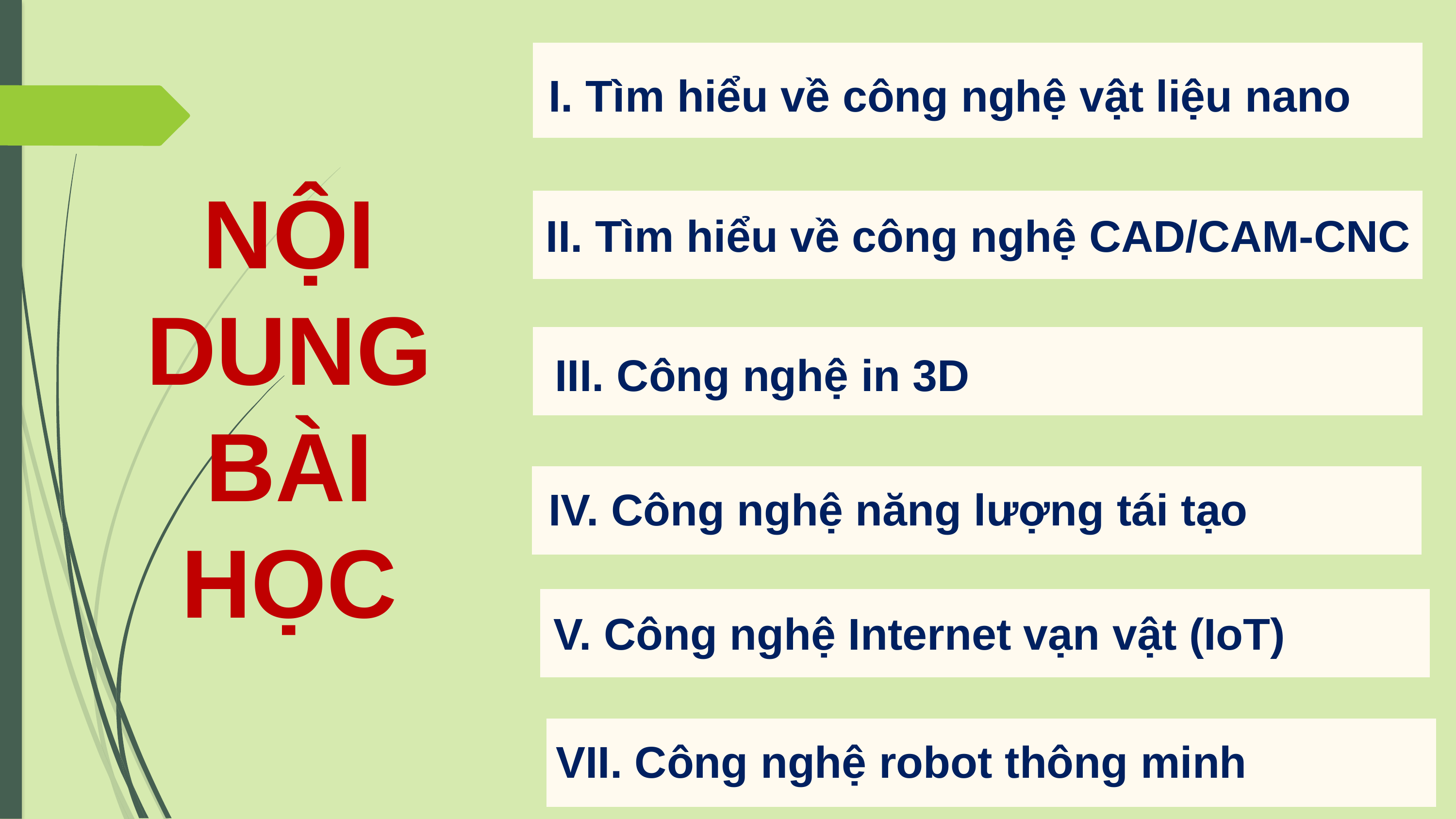

I. Tìm hiểu về công nghệ vật liệu nano

II. Tìm hiểu về công nghệ CAD/CAM-CNC

III. Công nghệ in 3D
NỘI DUNG BÀI HỌC

IV. Công nghệ năng lượng tái tạo

V. Công nghệ Internet vạn vật (IoT)

VII. Công nghệ robot thông minh